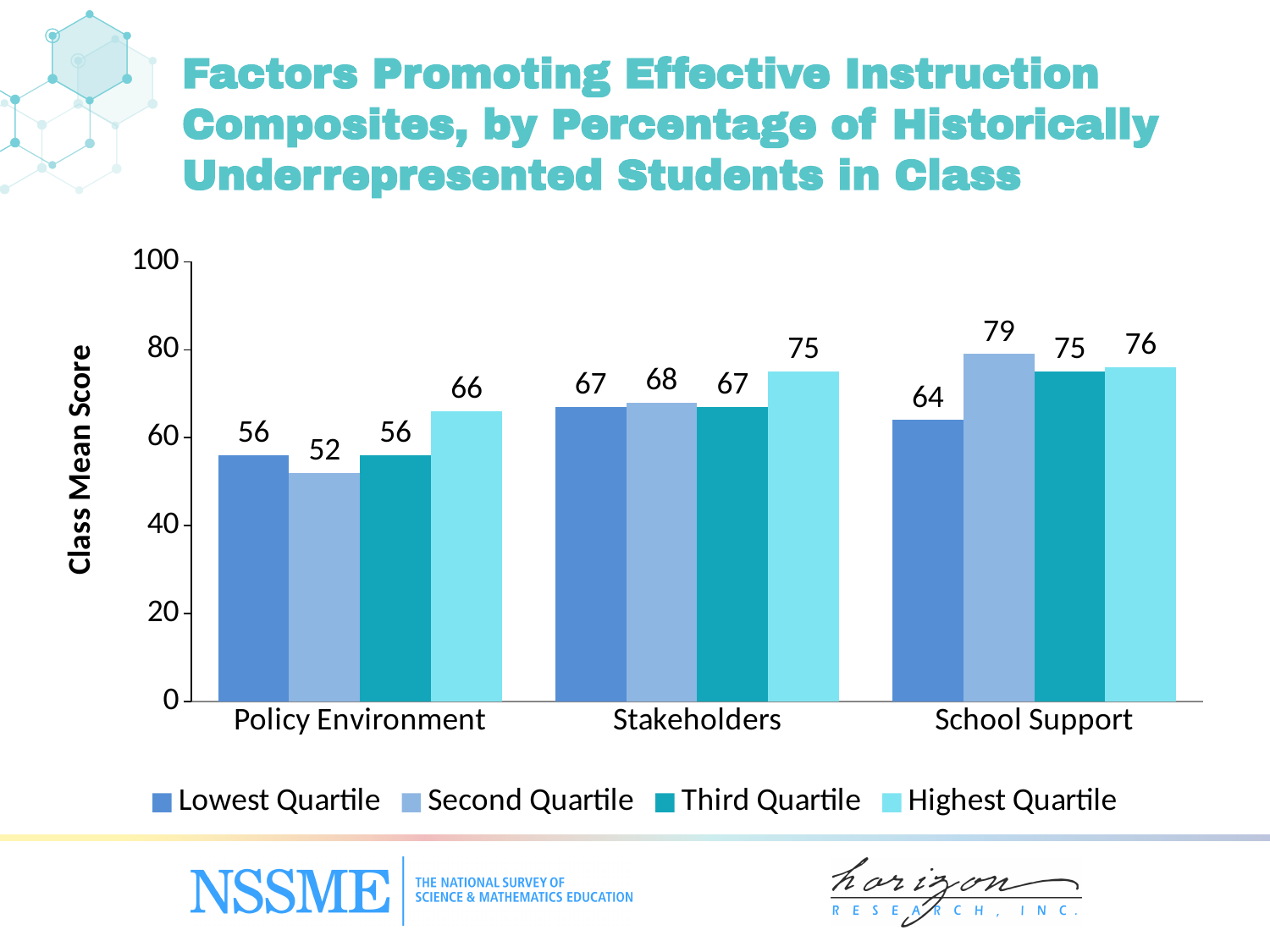

Factors Promoting Effective Instruction Composites, by Percentage of Historically Underrepresented Students in Class

### Chart

| Category | Lowest Quartile | Second Quartile | Third Quartile | Highest Quartile |
|---|---|---|---|---|
| Policy Environment | 56.0 | 52.0 | 56.0 | 66.0 |
| Stakeholders | 67.0 | 68.0 | 67.0 | 75.0 |
| School Support | 64.0 | 79.0 | 75.0 | 76.0 |